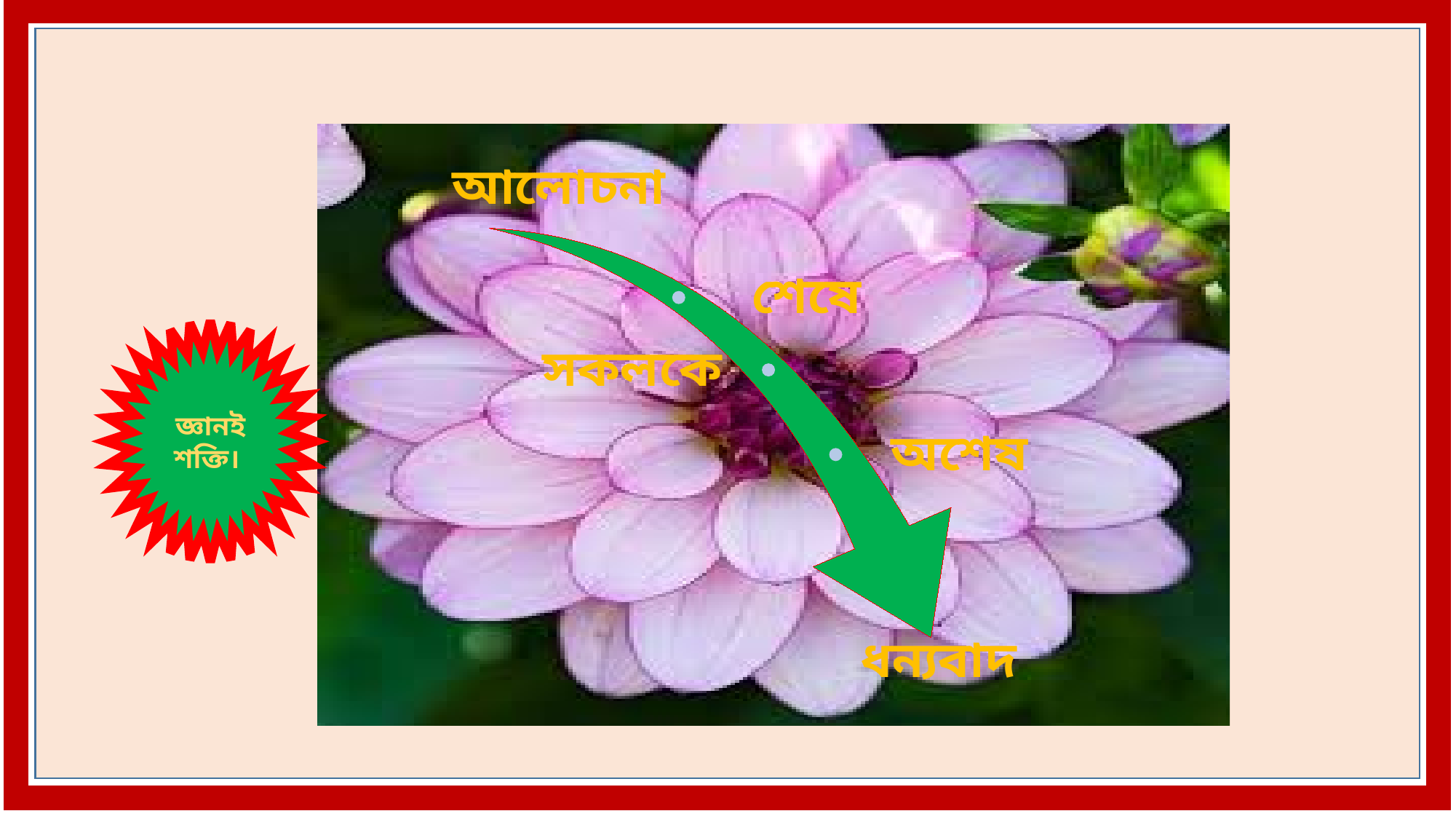

আলোচনা
শেষে
সকলকে
অশেষ
ধন্যবাদ
জ্ঞানই
শক্তি।